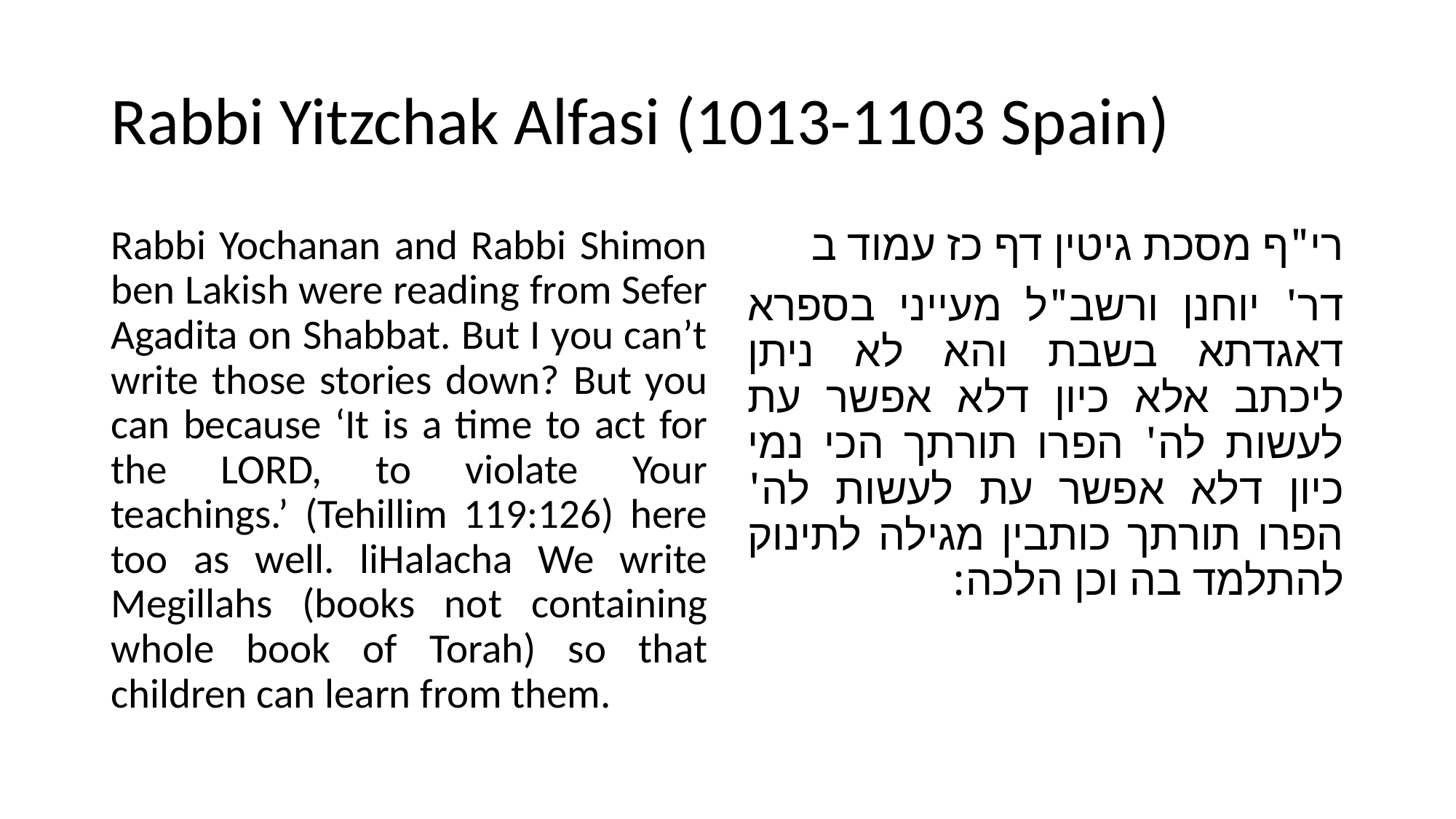

# Rabbi Yitzchak Alfasi (1013-1103 Spain)
Rabbi Yochanan and Rabbi Shimon ben Lakish were reading from Sefer Agadita on Shabbat. But I you can’t write those stories down? But you can because ‘It is a time to act for the LORD, to violate Your teachings.’ (Tehillim 119:126) here too as well. liHalacha We write Megillahs (books not containing whole book of Torah) so that children can learn from them.
רי"ף מסכת גיטין דף כז עמוד ב
דר' יוחנן ורשב"ל מעייני בספרא דאגדתא בשבת והא לא ניתן ליכתב אלא כיון דלא אפשר עת לעשות לה' הפרו תורתך הכי נמי כיון דלא אפשר עת לעשות לה' הפרו תורתך כותבין מגילה לתינוק להתלמד בה וכן הלכה: